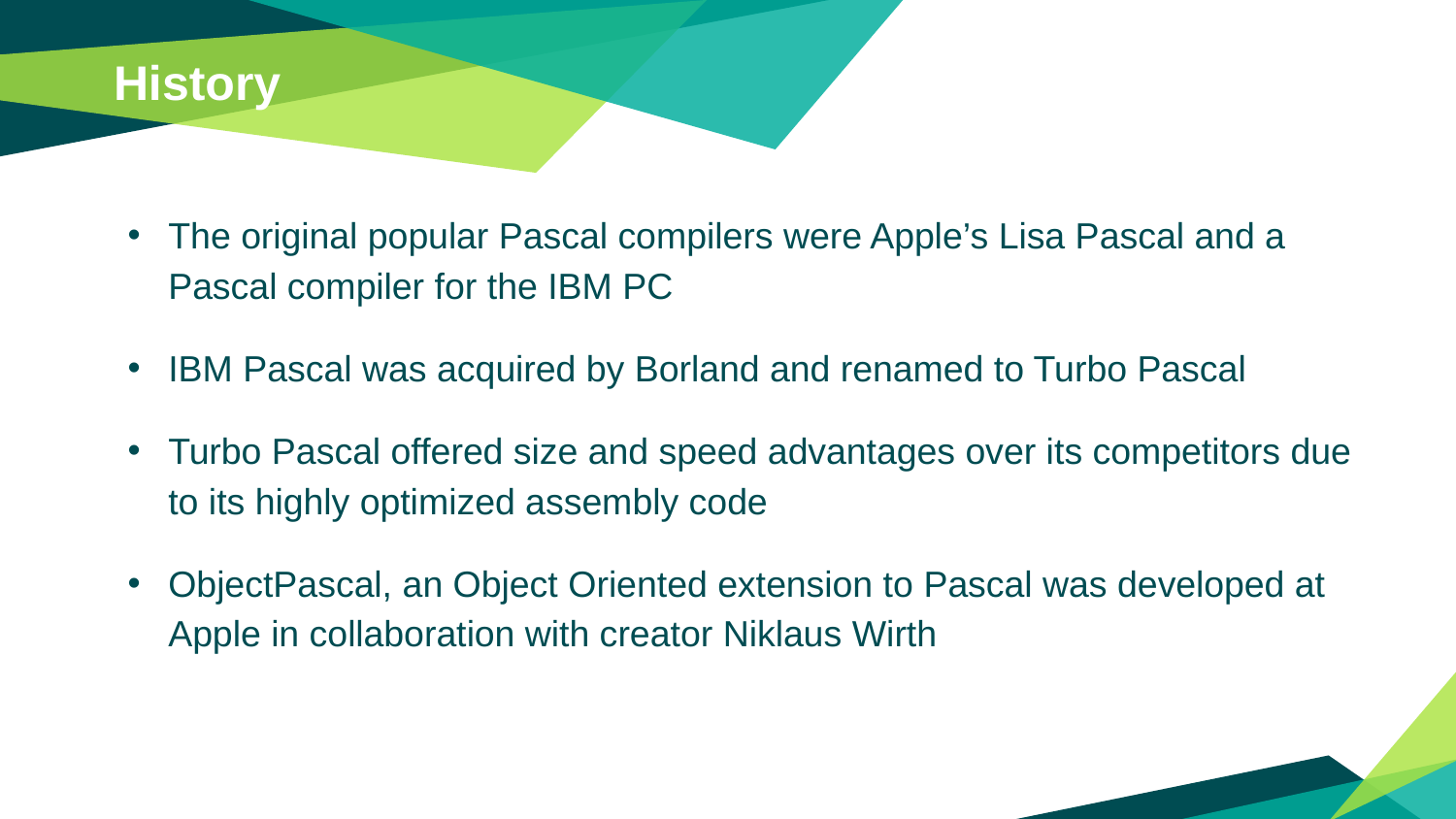

History
The original popular Pascal compilers were Apple’s Lisa Pascal and a Pascal compiler for the IBM PC
IBM Pascal was acquired by Borland and renamed to Turbo Pascal
Turbo Pascal offered size and speed advantages over its competitors due to its highly optimized assembly code
ObjectPascal, an Object Oriented extension to Pascal was developed at Apple in collaboration with creator Niklaus Wirth